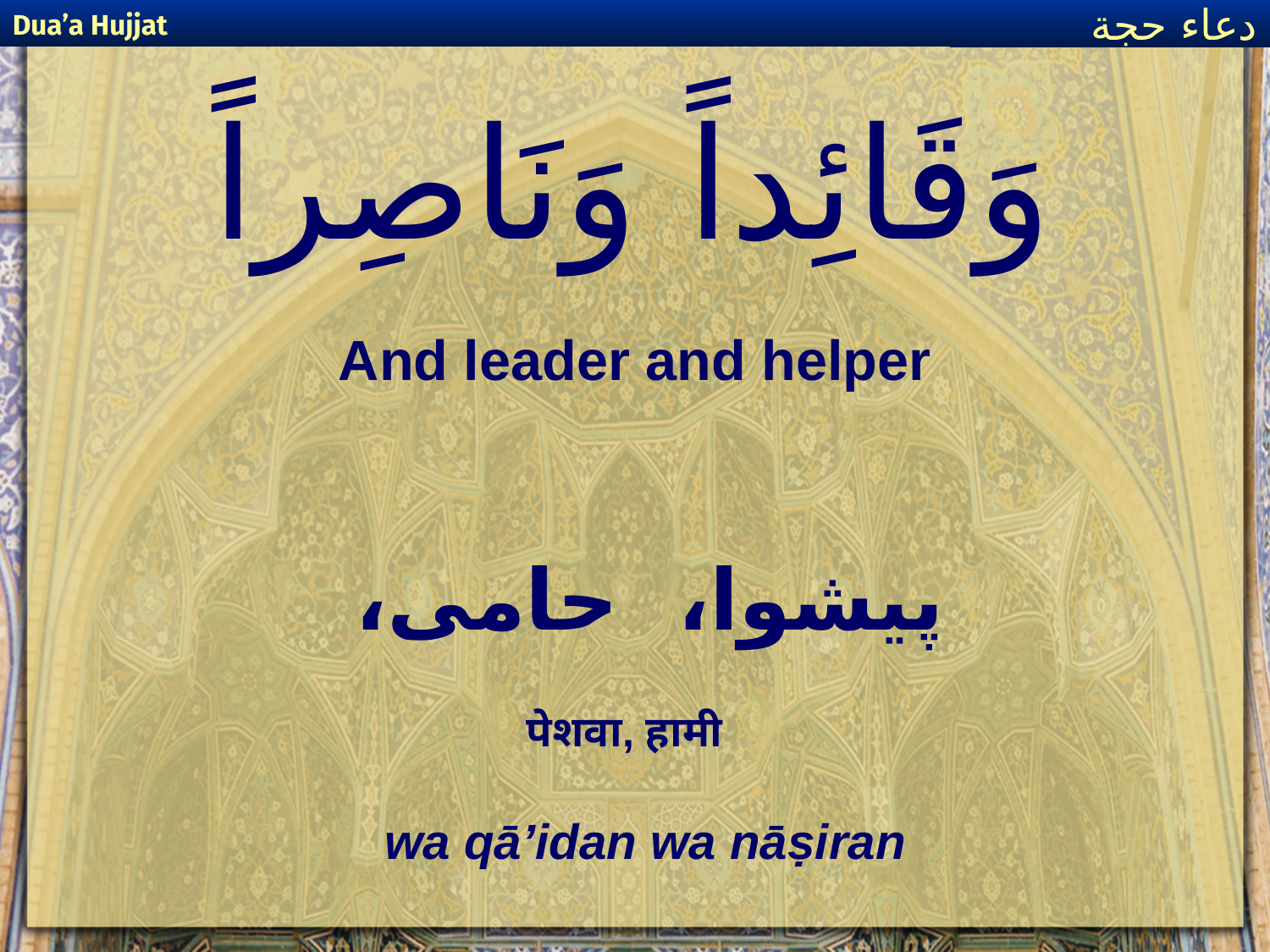

Dua’a Hujjat
دعاء حجة
# وَقَائِداً وَنَاصِراً
And leader and helper
پیشوا،  حامی،
पेशवा, हामी
wa qā’idan wa nāṣiran